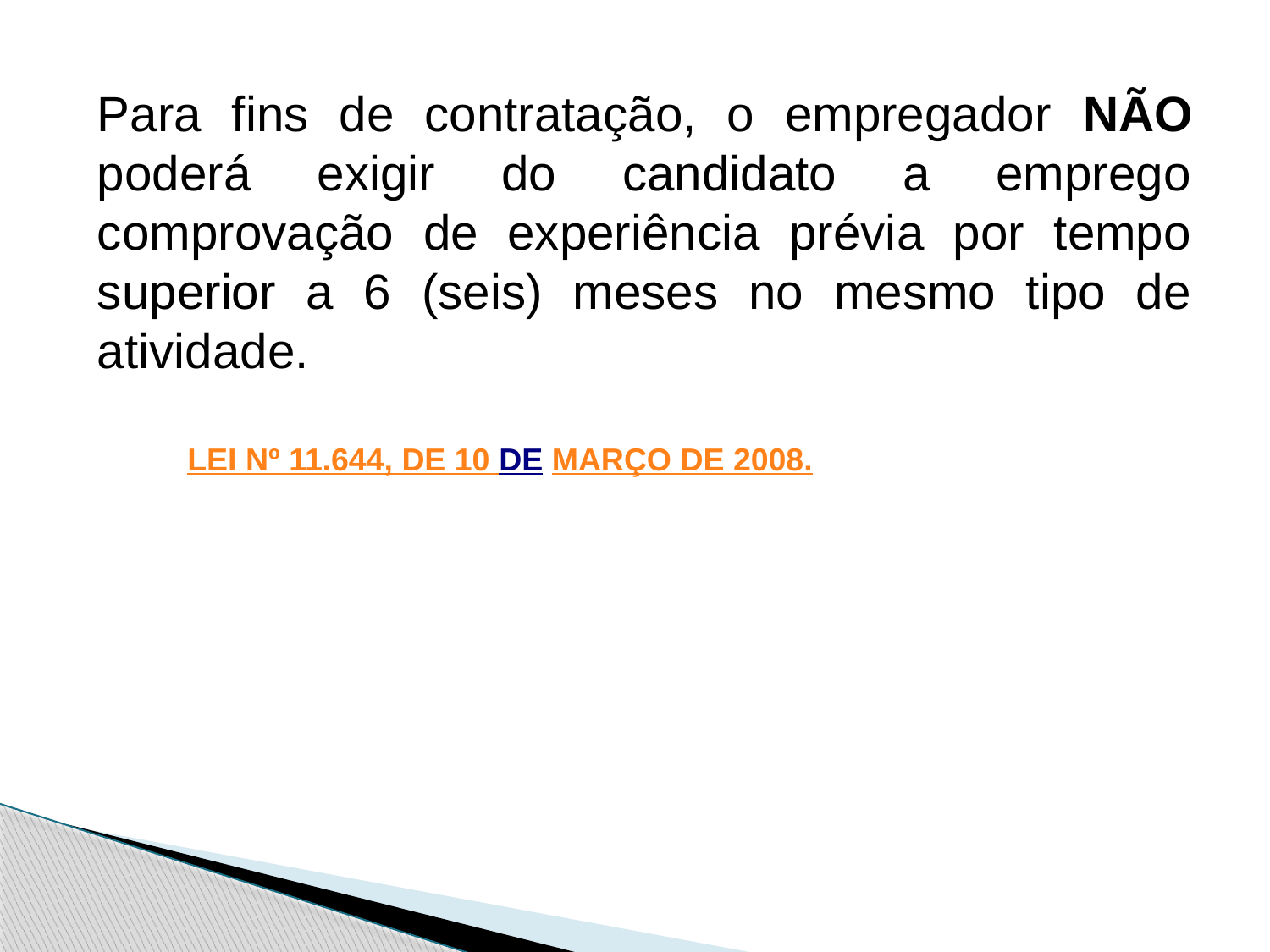

Para fins de contratação, o empregador NÃO poderá exigir do candidato a emprego comprovação de experiência prévia por tempo superior a 6 (seis) meses no mesmo tipo de atividade.
LEI Nº 11.644, DE 10 DE MARÇO DE 2008.